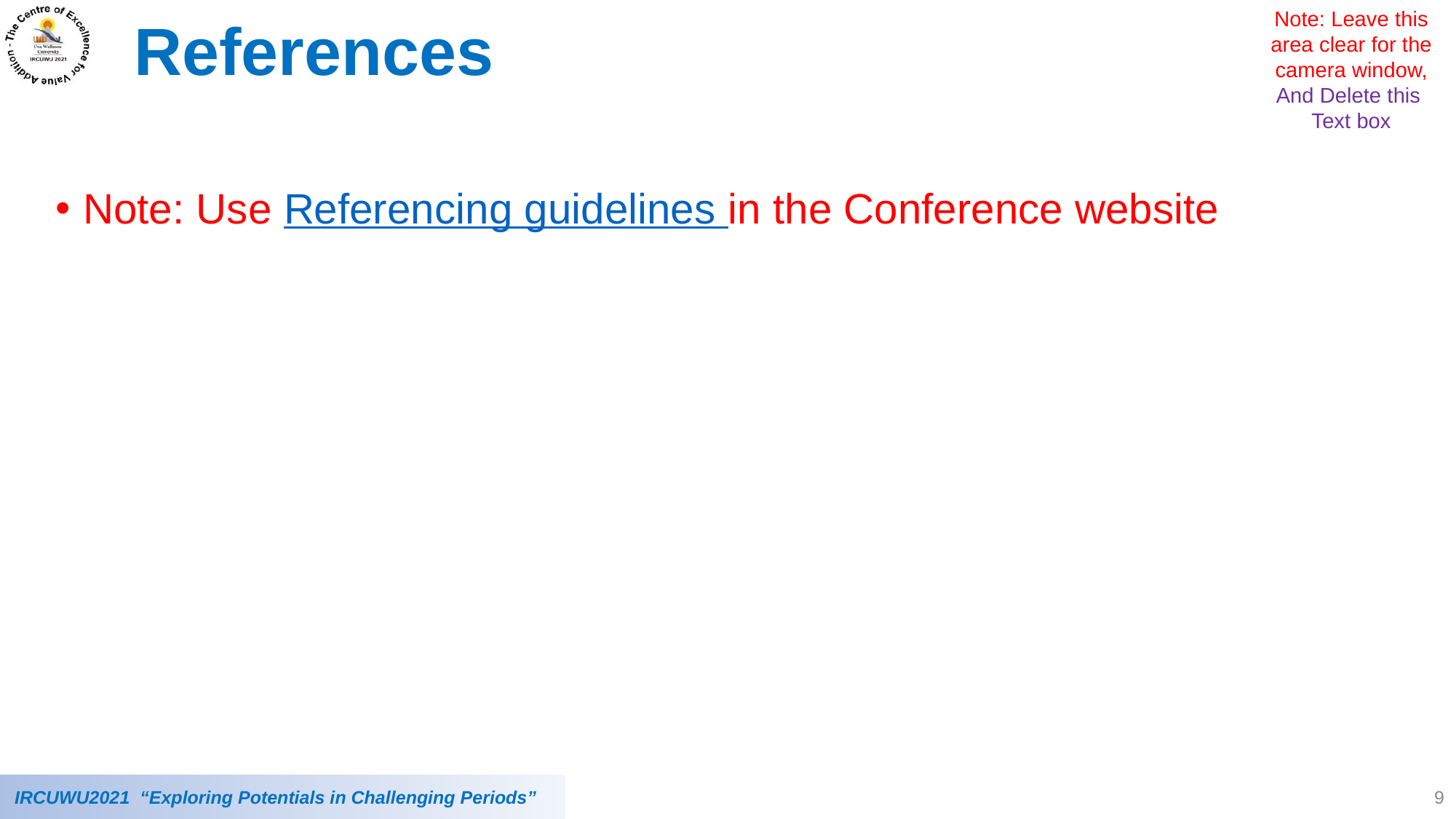

References
Note: Leave this area clear for the camera window,
And Delete this  Text box
Note: Use Referencing guidelines in the Conference website

9